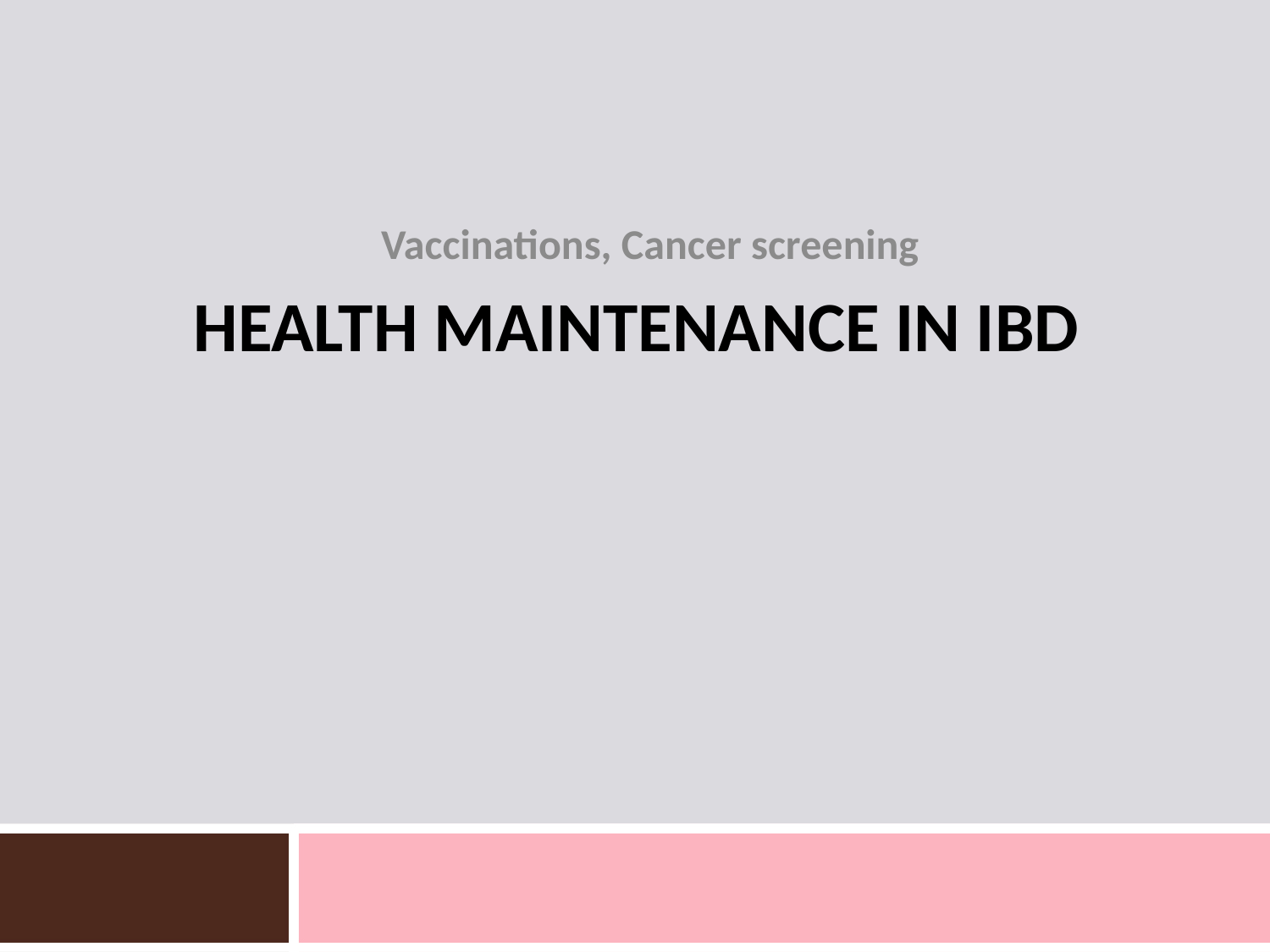

Vaccinations, Cancer screening
# Health Maintenance in IBD